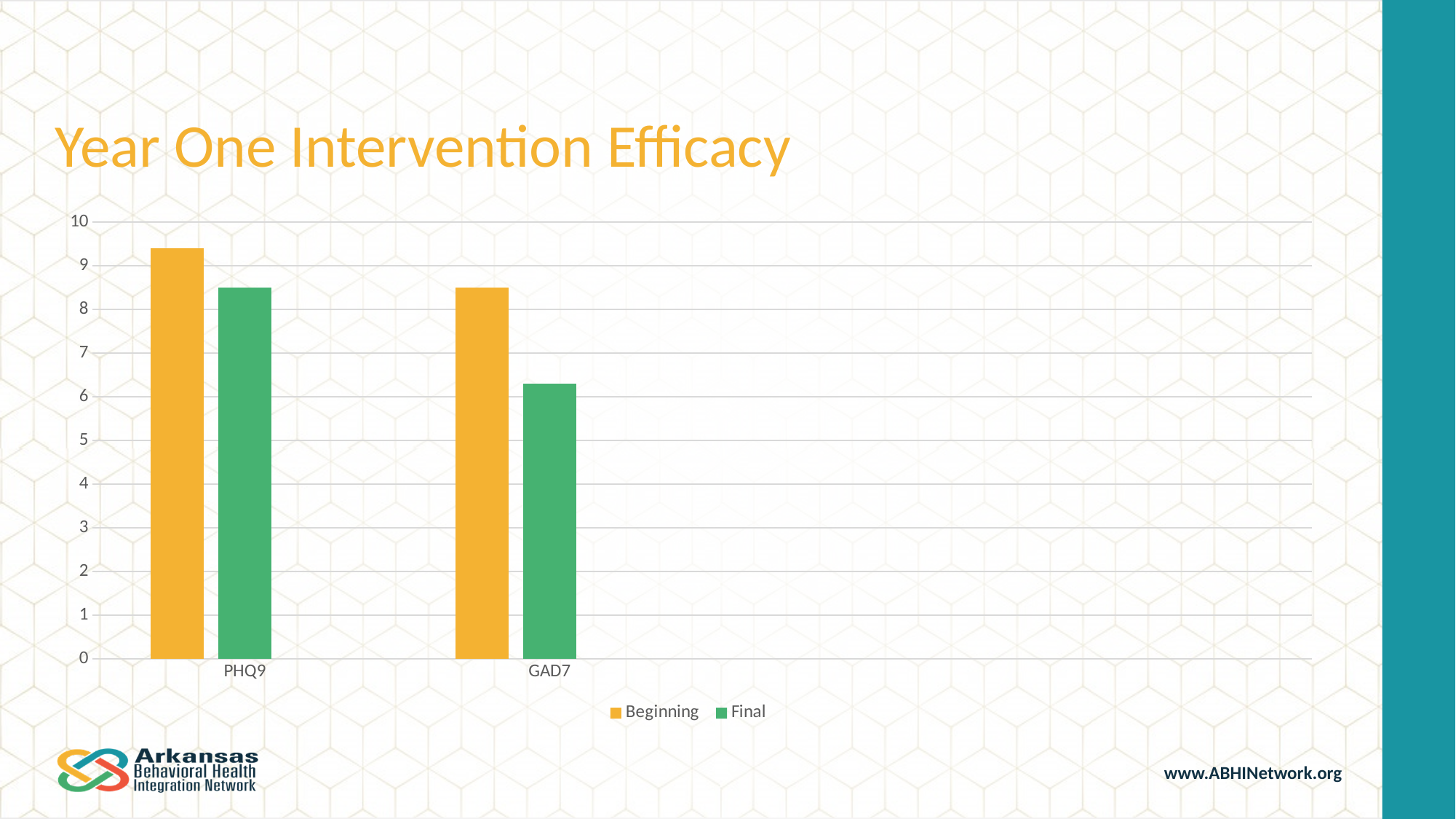

# Year One Intervention Efficacy

### Chart

| Category | Beginning  | Final  | Column1 |
|---|---|---|---|
| PHQ9 | 9.4 | 8.5 | None |
| GAD7 | 8.5 | 6.3 | None |